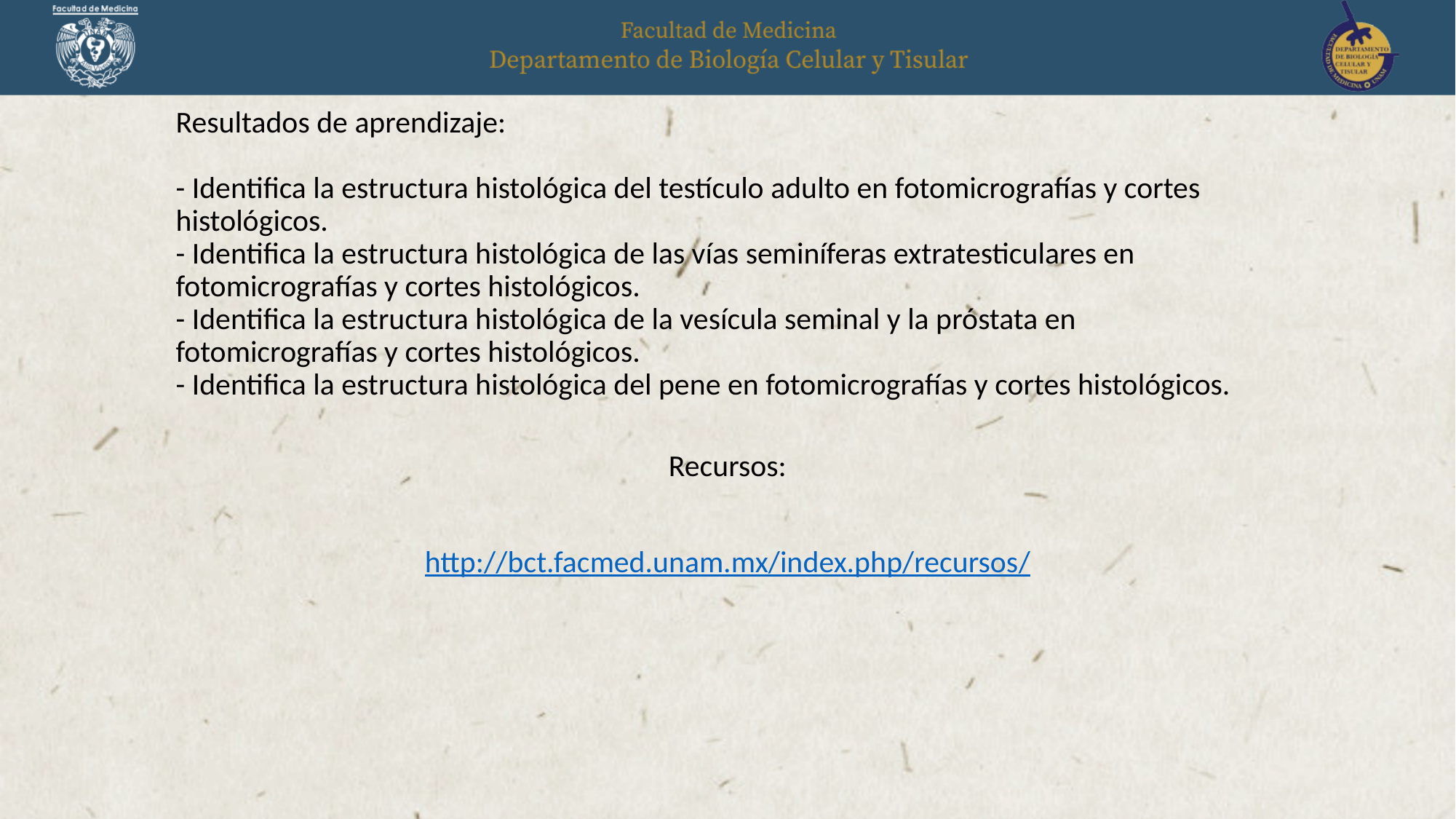

# Resultados de aprendizaje: - Identifica la estructura histológica del testículo adulto en fotomicrografías y cortes histológicos. - Identifica la estructura histológica de las vías seminíferas extratesticulares en fotomicrografías y cortes histológicos. - Identifica la estructura histológica de la vesícula seminal y la próstata en fotomicrografías y cortes histológicos. - Identifica la estructura histológica del pene en fotomicrografías y cortes histológicos.
Recursos:

http://bct.facmed.unam.mx/index.php/recursos/